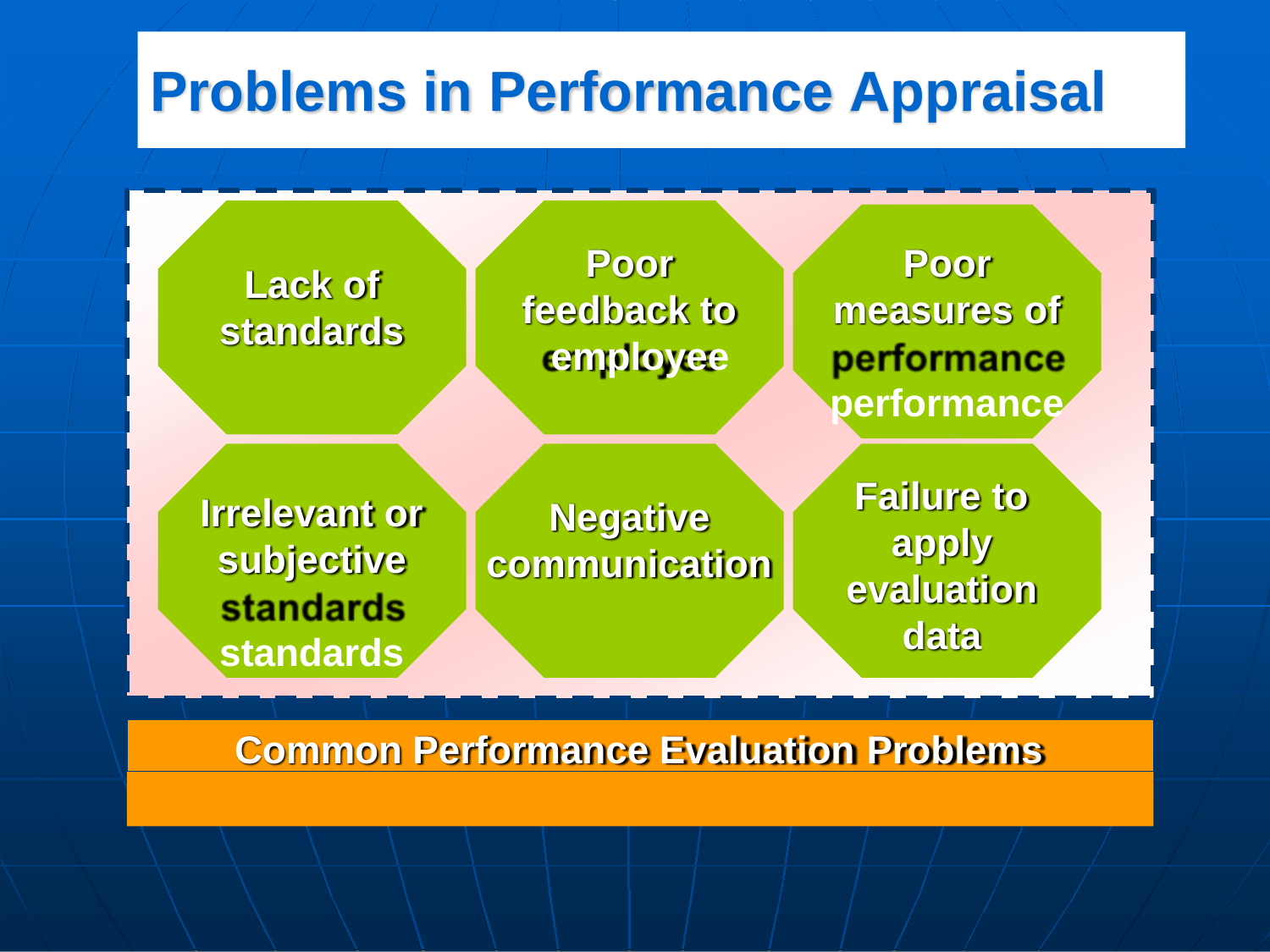

# Problems in Performance Appraisal

Poor
Poor

Lack of  standards

feedback to  employee
measures of  performance

Failure to
Irrelevant or
Negative

apply  evaluation

subjective  standards
communication

data

Common Performance Evaluation Problems